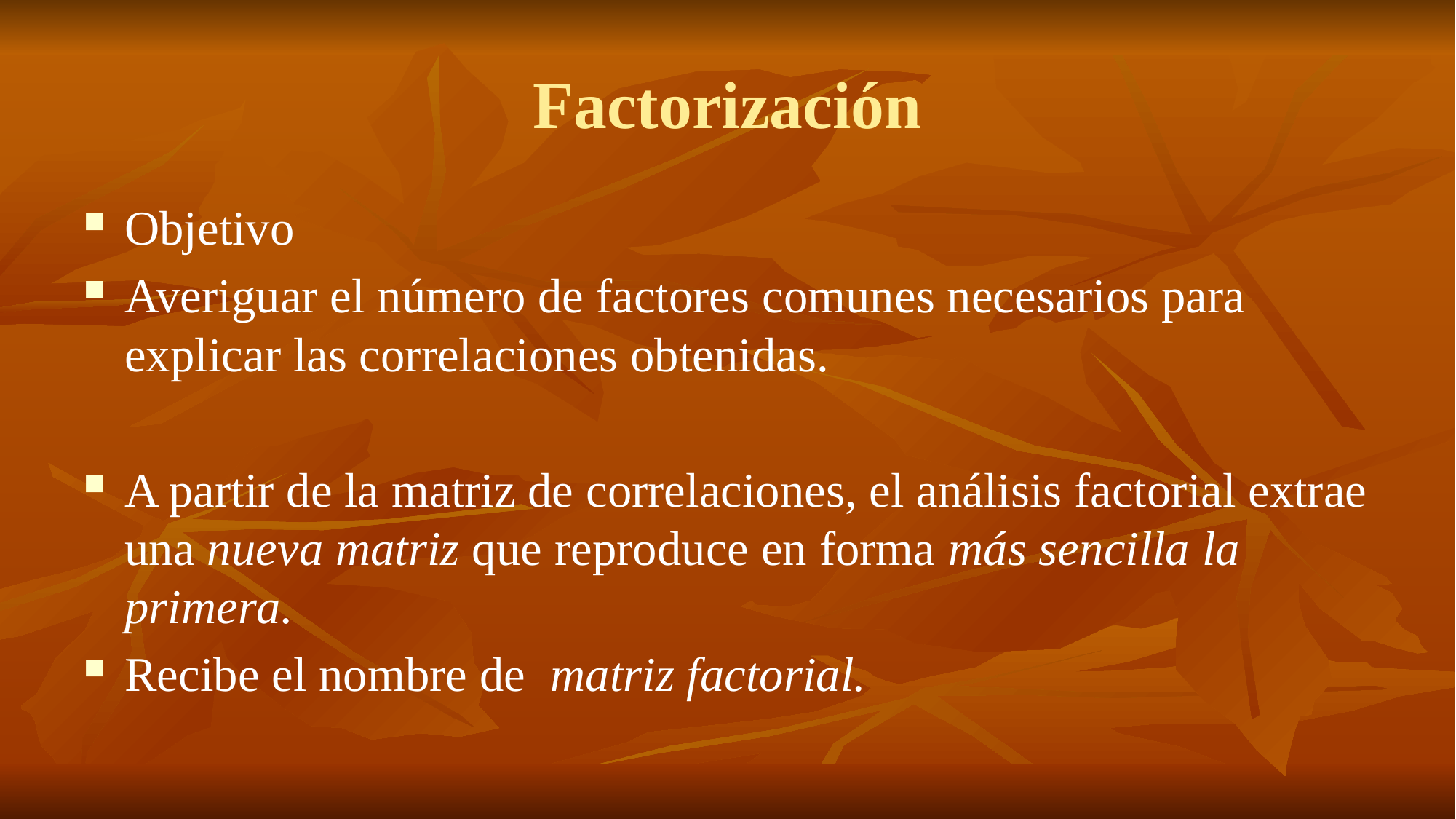

# Factorización
Objetivo
Averiguar el número de factores comunes necesarios para explicar las correlaciones obtenidas.

A partir de la matriz de correlaciones, el análisis factorial extrae una nueva matriz que reproduce en forma más sencilla la primera.
Recibe el nombre de  matriz factorial.